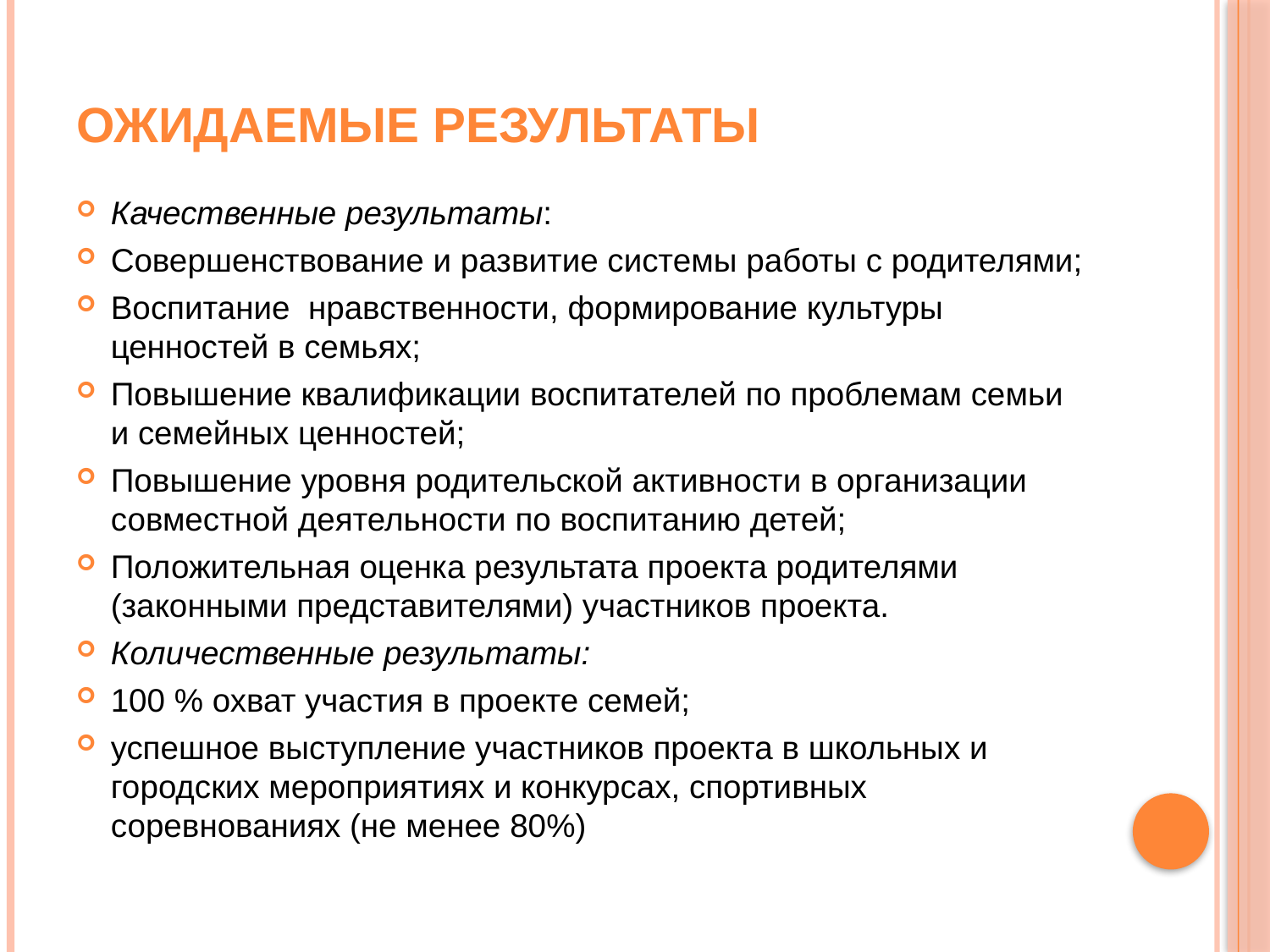

# Ожидаемые результаты
Качественные результаты:
Совершенствование и развитие системы работы с родителями;
Воспитание  нравственности, формирование культуры ценностей в семьях;
Повышение квалификации воспитателей по проблемам семьи и семейных ценностей;
Повышение уровня родительской активности в организации совместной деятельности по воспитанию детей;
Положительная оценка результата проекта родителями (законными представителями) участников проекта.
Количественные результаты:
100 % охват участия в проекте семей;
успешное выступление участников проекта в школьных и городских мероприятиях и конкурсах, спортивных соревнованиях (не менее 80%)